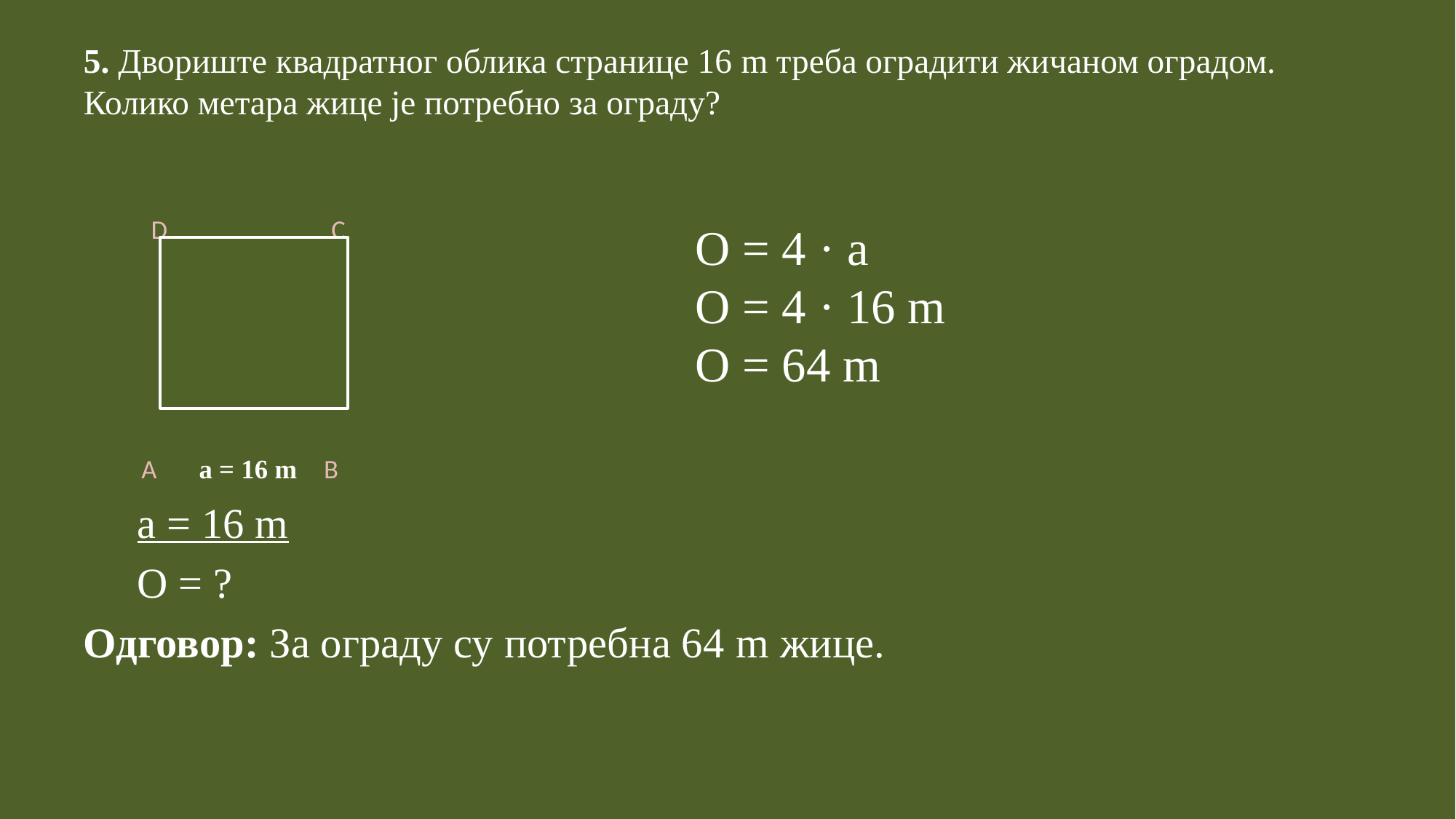

# 5. Двориште квадратног облика странице 16 m треба оградити жичаном оградом. Колико метара жице је потребно за ограду?
       D                 C

      A       a = 16 m    B
     a = 16 m
     O = ?
Одговор: За ограду су потребна 64 m жице.

O = 4 · a
O = 4 · 16 m
O = 64 m